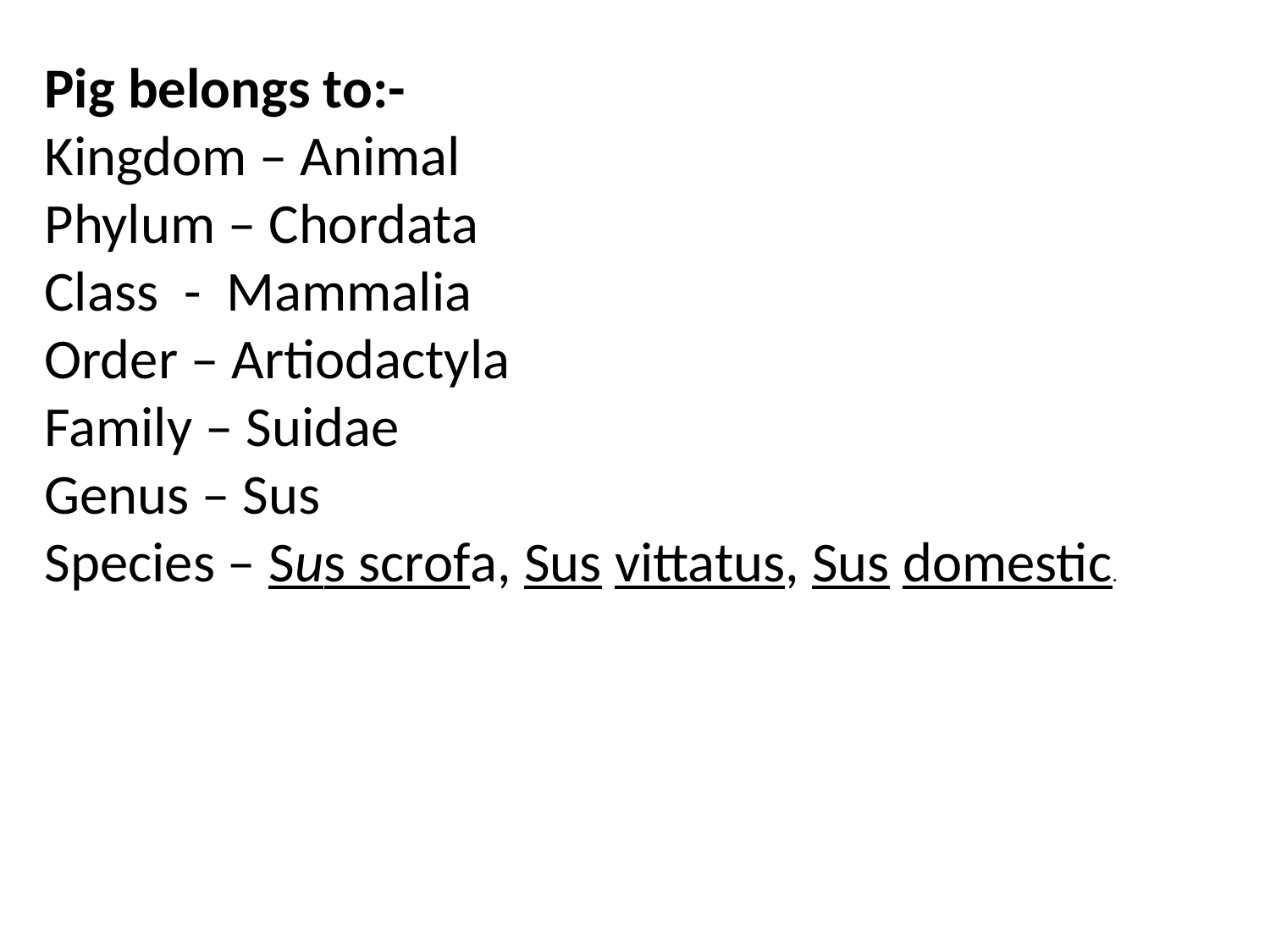

Pig belongs to:-
Kingdom – Animal
Phylum – Chordata
Class  -  Mammalia
Order – Artiodactyla
Family – Suidae
Genus – Sus
Species – Sus scrofa, Sus vittatus, Sus domestic.